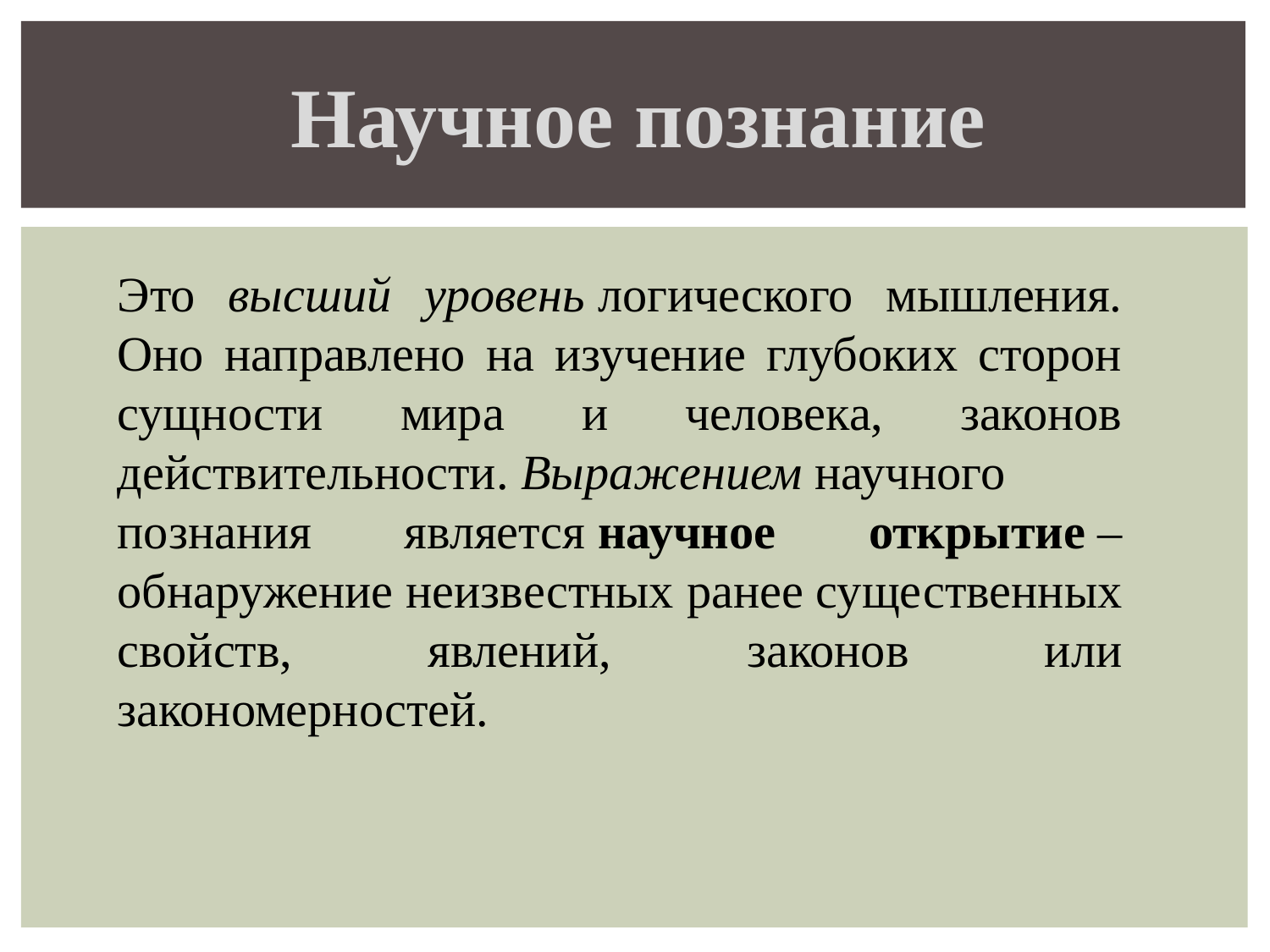

Научное познание
Это высший уровень логического мышления. Оно направлено на изучение глубоких сторон сущности мира и человека, законов действительности. Выражением научного познания является научное открытие – обнаружение неизвестных ранее существенных свойств, явлений, законов или закономерностей.